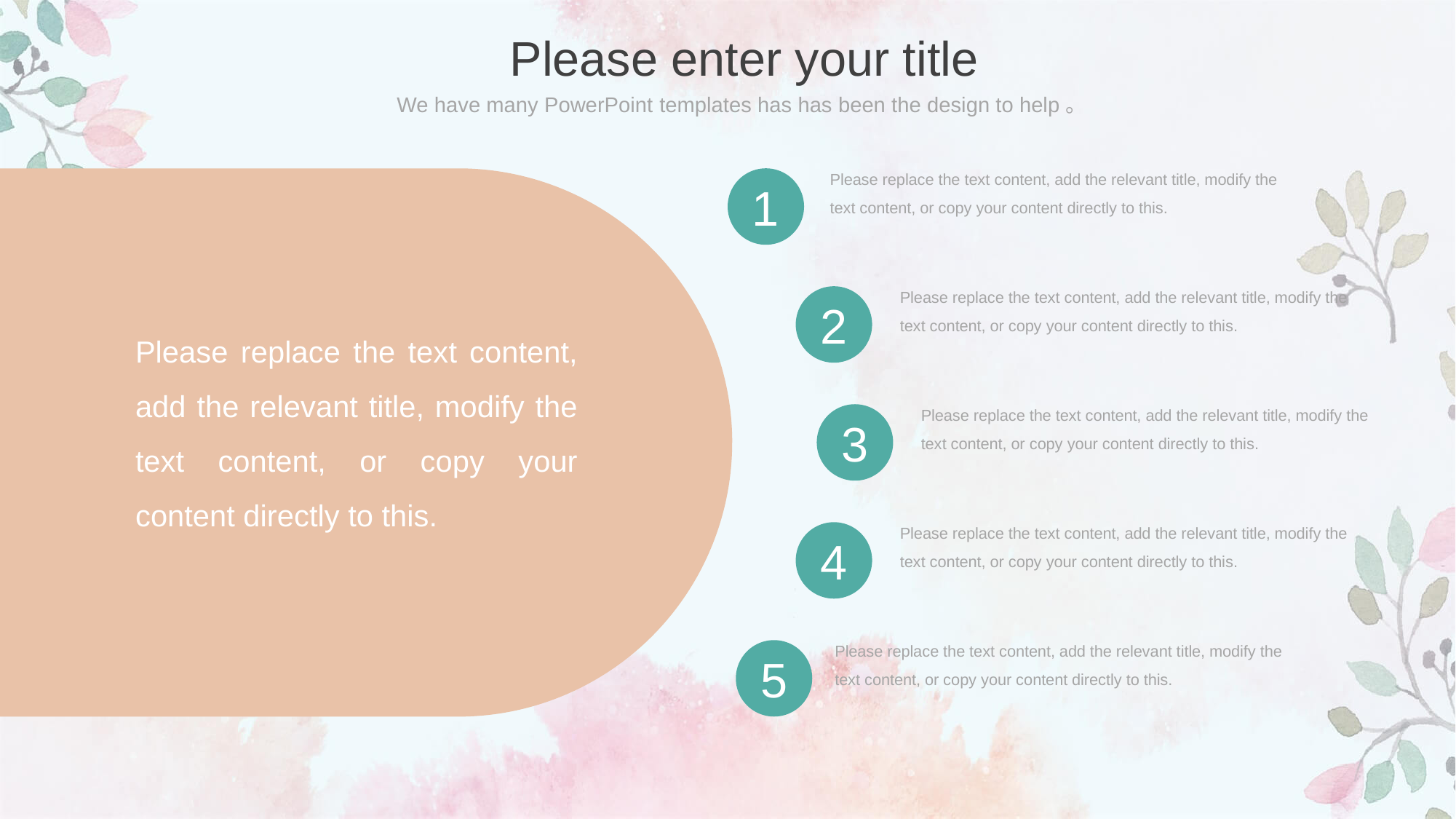

Please enter your title

We have many PowerPoint templates has has been the design to help。
Please replace the text content, add the relevant title, modify the text content, or copy your content directly to this.
1
Please replace the text content, add the relevant title, modify the text content, or copy your content directly to this.
2
Please replace the text content, add the relevant title, modify the text content, or copy your content directly to this.
Please replace the text content, add the relevant title, modify the text content, or copy your content directly to this.
3
Please replace the text content, add the relevant title, modify the text content, or copy your content directly to this.
4
Please replace the text content, add the relevant title, modify the text content, or copy your content directly to this.
5